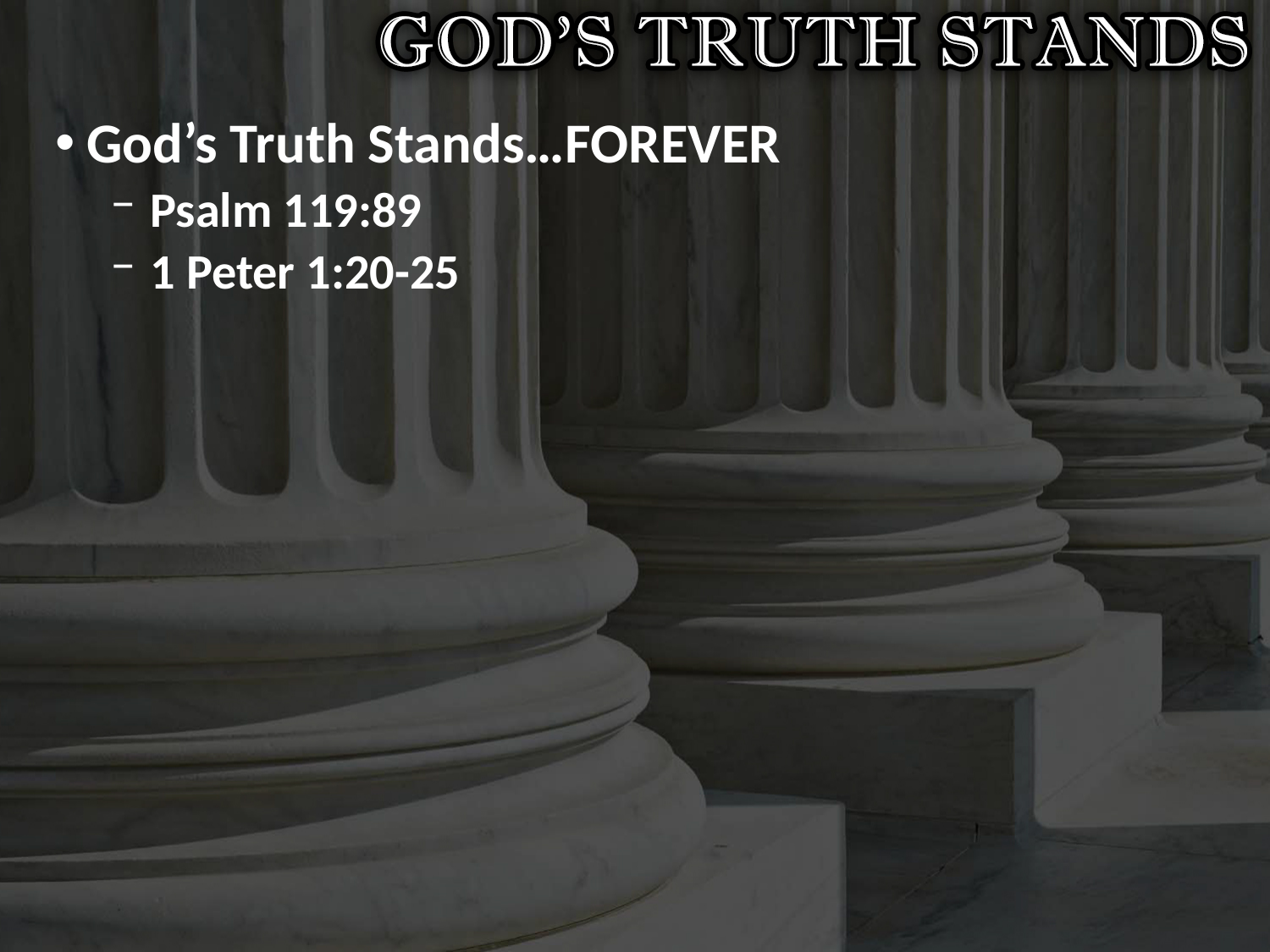

God’s Truth Stands…FOREVER
Psalm 119:89
1 Peter 1:20-25